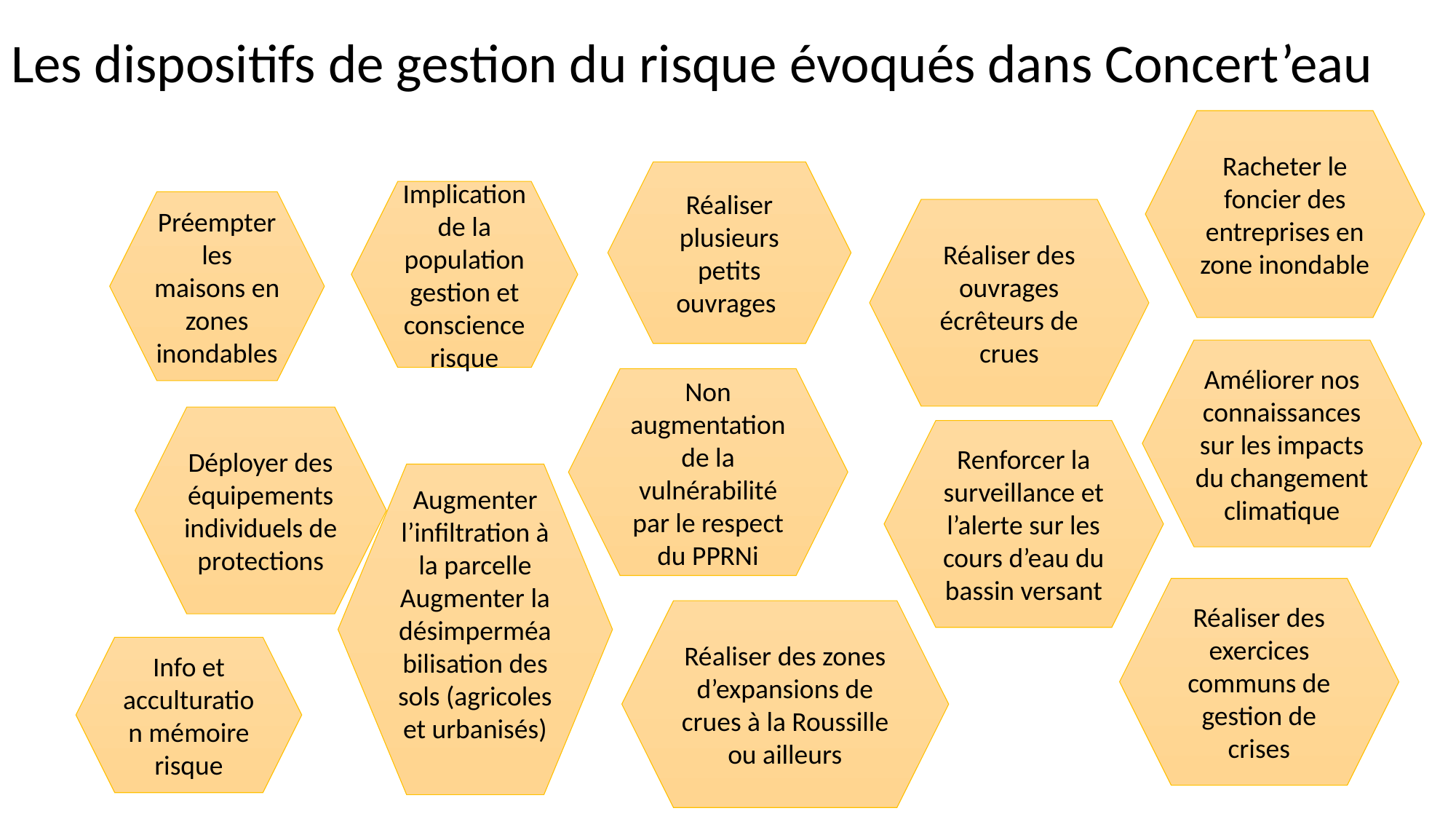

# Les dispositifs de gestion du risque évoqués dans Concert’eau

Racheter le foncier des entreprises en zone inondable
Réaliser plusieurs petits ouvrages
Implication de la population gestion et conscience risque
Préempter les maisons en zones inondables
Réaliser des ouvrages écrêteurs de crues
Améliorer nos connaissances sur les impacts du changement climatique
Non augmentation de la vulnérabilité par le respect du PPRNi
Déployer des équipements individuels de protections
Renforcer la surveillance et l’alerte sur les cours d’eau du bassin versant
Augmenter l’infiltration à la parcelle Augmenter la désimperméabilisation des sols (agricoles et urbanisés)

Réaliser des exercices communs de gestion de crises
Réaliser des zones d’expansions de crues à la Roussille ou ailleurs
Info et acculturation mémoire risque